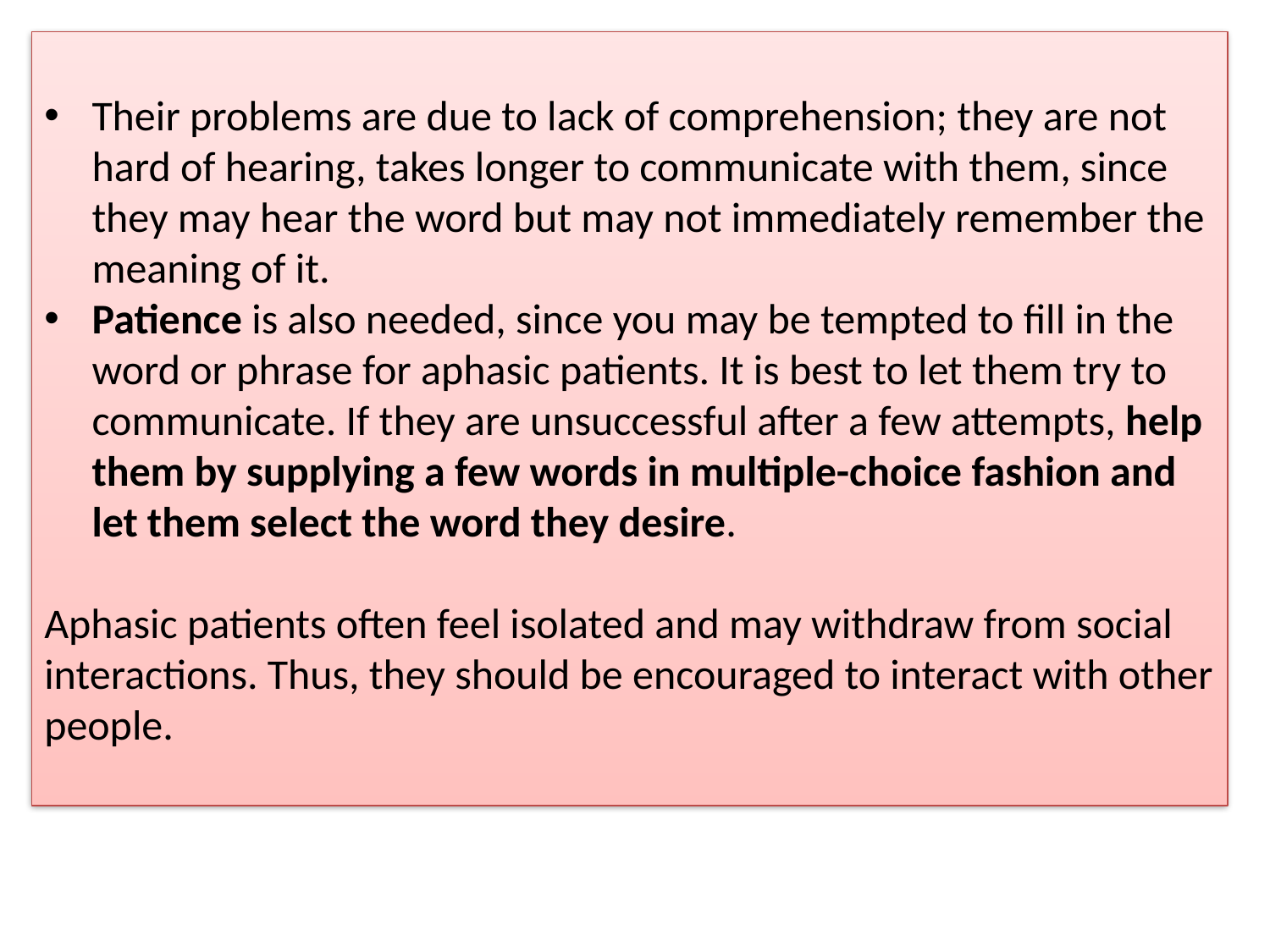

Their problems are due to lack of comprehension; they are not hard of hearing, takes longer to communicate with them, since they may hear the word but may not immediately remember the meaning of it.
Patience is also needed, since you may be tempted to fill in the word or phrase for aphasic patients. It is best to let them try to communicate. If they are unsuccessful after a few attempts, help them by supplying a few words in multiple-choice fashion and let them select the word they desire.

Aphasic patients often feel isolated and may withdraw from social interactions. Thus, they should be encouraged to interact with other people.